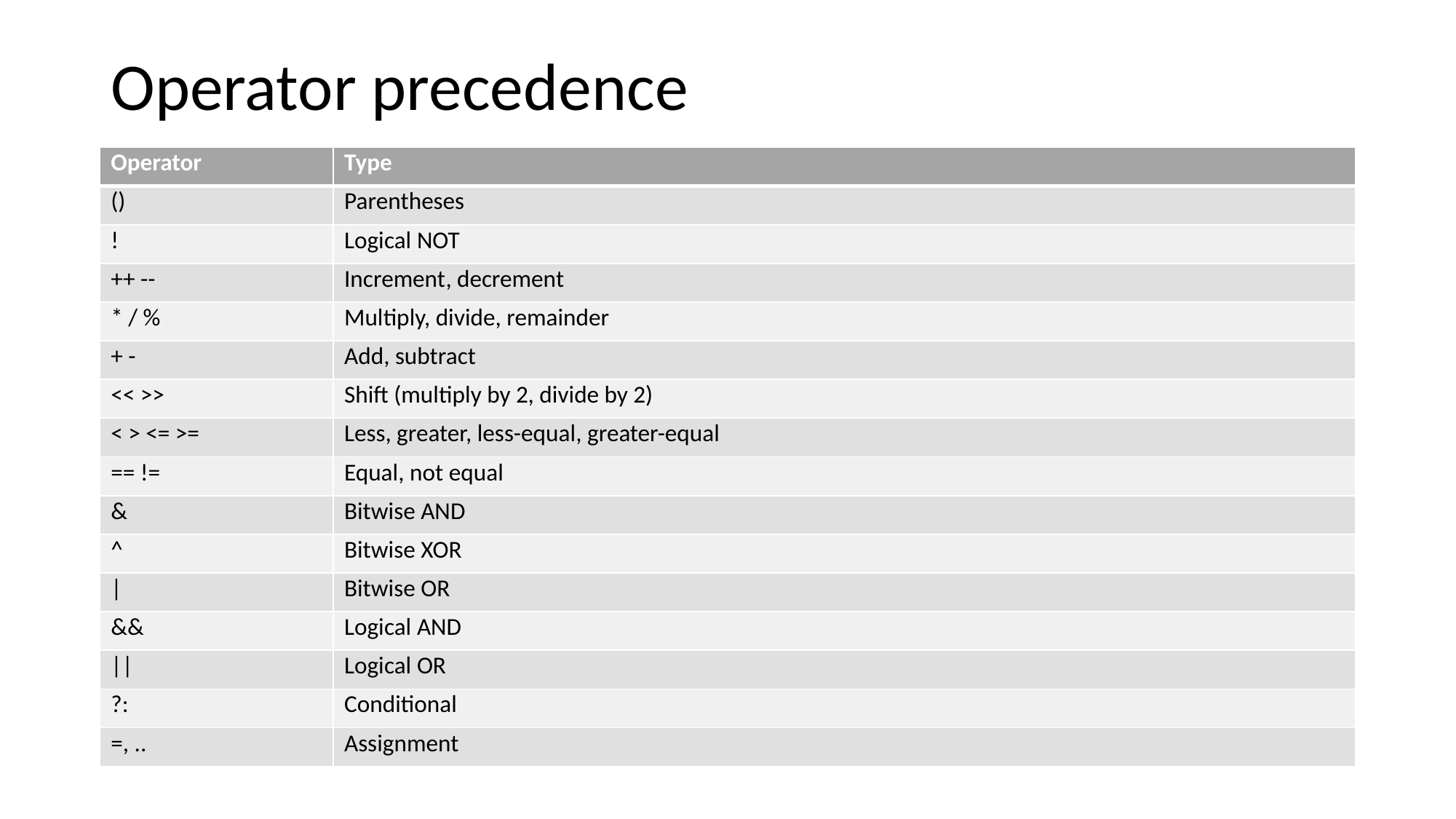

# Operator precedence
| Operator | Type |
| --- | --- |
| () | Parentheses |
| ! | Logical NOT |
| ++ -- | Increment, decrement |
| \* / % | Multiply, divide, remainder |
| + - | Add, subtract |
| << >> | Shift (multiply by 2, divide by 2) |
| < > <= >= | Less, greater, less-equal, greater-equal |
| == != | Equal, not equal |
| & | Bitwise AND |
| ^ | Bitwise XOR |
| | | Bitwise OR |
| && | Logical AND |
| || | Logical OR |
| ?: | Conditional |
| =, .. | Assignment |